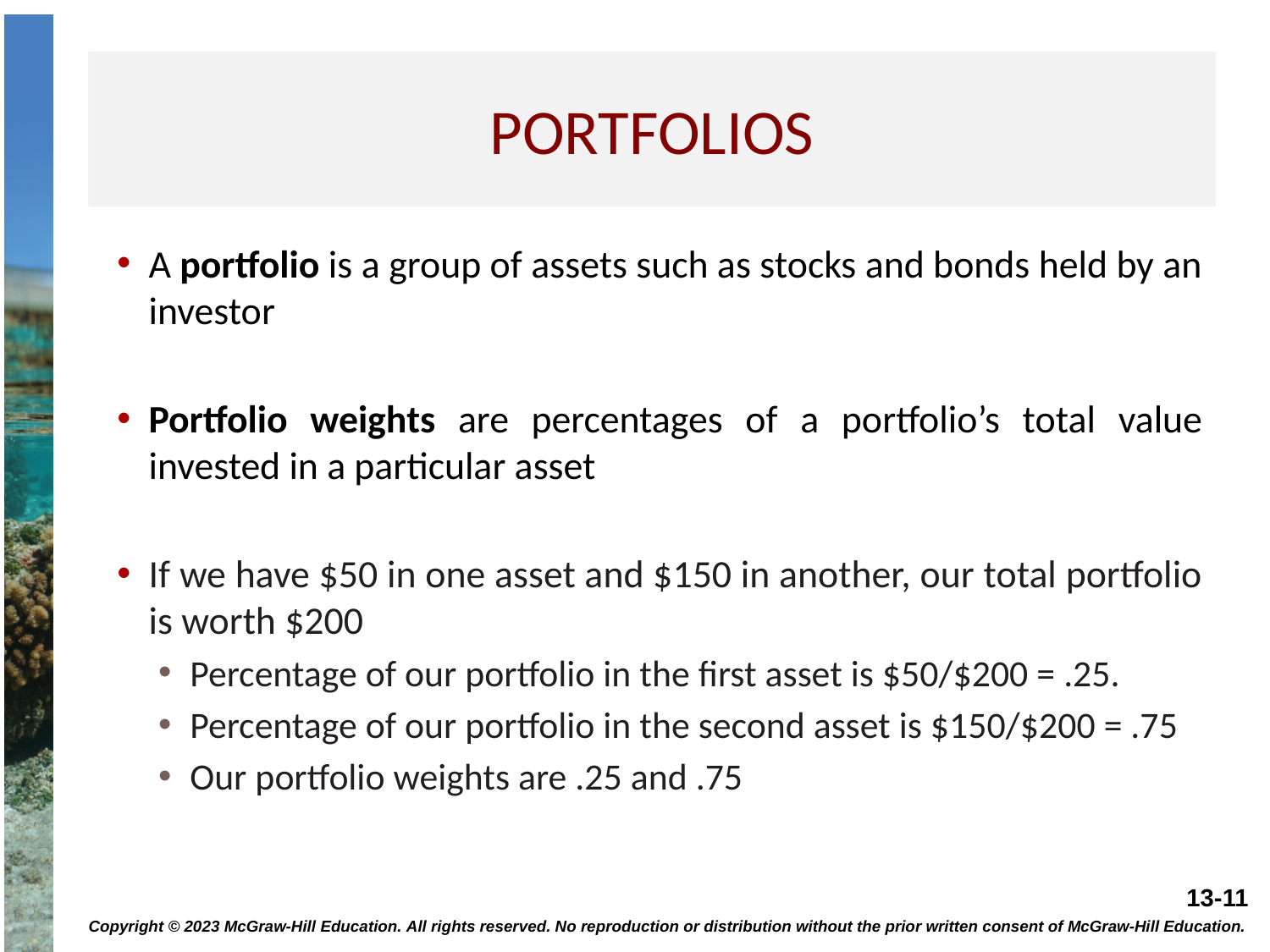

# portfolios
A portfolio is a group of assets such as stocks and bonds held by an investor

Portfolio weights are percentages of a portfolio’s total value invested in a particular asset

If we have $50 in one asset and $150 in another, our total portfolio is worth $200
Percentage of our portfolio in the first asset is $50/$200 = .25.
Percentage of our portfolio in the second asset is $150/$200 = .75
Our portfolio weights are .25 and .75
Copyright © 2023 McGraw-Hill Education. All rights reserved. No reproduction or distribution without the prior written consent of McGraw-Hill Education.